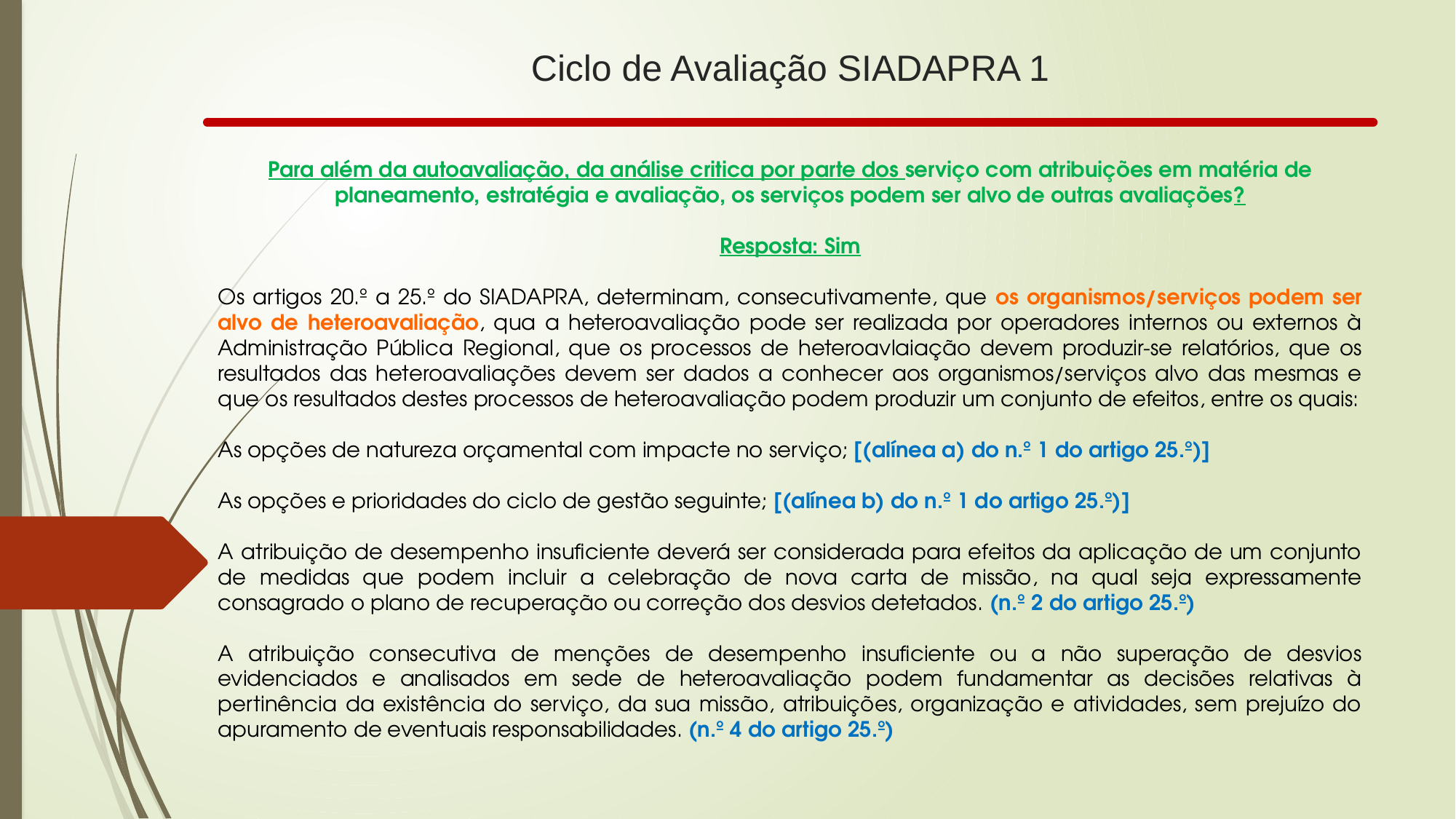

# Ciclo de Avaliação SIADAPRA 1
Para além da autoavaliação, da análise critica por parte dos serviço com atribuições em matéria de planeamento, estratégia e avaliação, os serviços podem ser alvo de outras avaliações?

Resposta: Sim

Os artigos 20.º a 25.º do SIADAPRA, determinam, consecutivamente, que os organismos/serviços podem ser alvo de heteroavaliação, qua a heteroavaliação pode ser realizada por operadores internos ou externos à Administração Pública Regional, que os processos de heteroavlaiação devem produzir-se relatórios, que os resultados das heteroavaliações devem ser dados a conhecer aos organismos/serviços alvo das mesmas e que os resultados destes processos de heteroavaliação podem produzir um conjunto de efeitos, entre os quais:

As opções de natureza orçamental com impacte no serviço; [(alínea a) do n.º 1 do artigo 25.º)]

As opções e prioridades do ciclo de gestão seguinte; [(alínea b) do n.º 1 do artigo 25.º)]

A atribuição de desempenho insuficiente deverá ser considerada para efeitos da aplicação de um conjunto de medidas que podem incluir a celebração de nova carta de missão, na qual seja expressamente consagrado o plano de recuperação ou correção dos desvios detetados. (n.º 2 do artigo 25.º)

A atribuição consecutiva de menções de desempenho insuficiente ou a não superação de desvios evidenciados e analisados em sede de heteroavaliação podem fundamentar as decisões relativas à pertinência da existência do serviço, da sua missão, atribuições, organização e atividades, sem prejuízo do apuramento de eventuais responsabilidades. (n.º 4 do artigo 25.º)